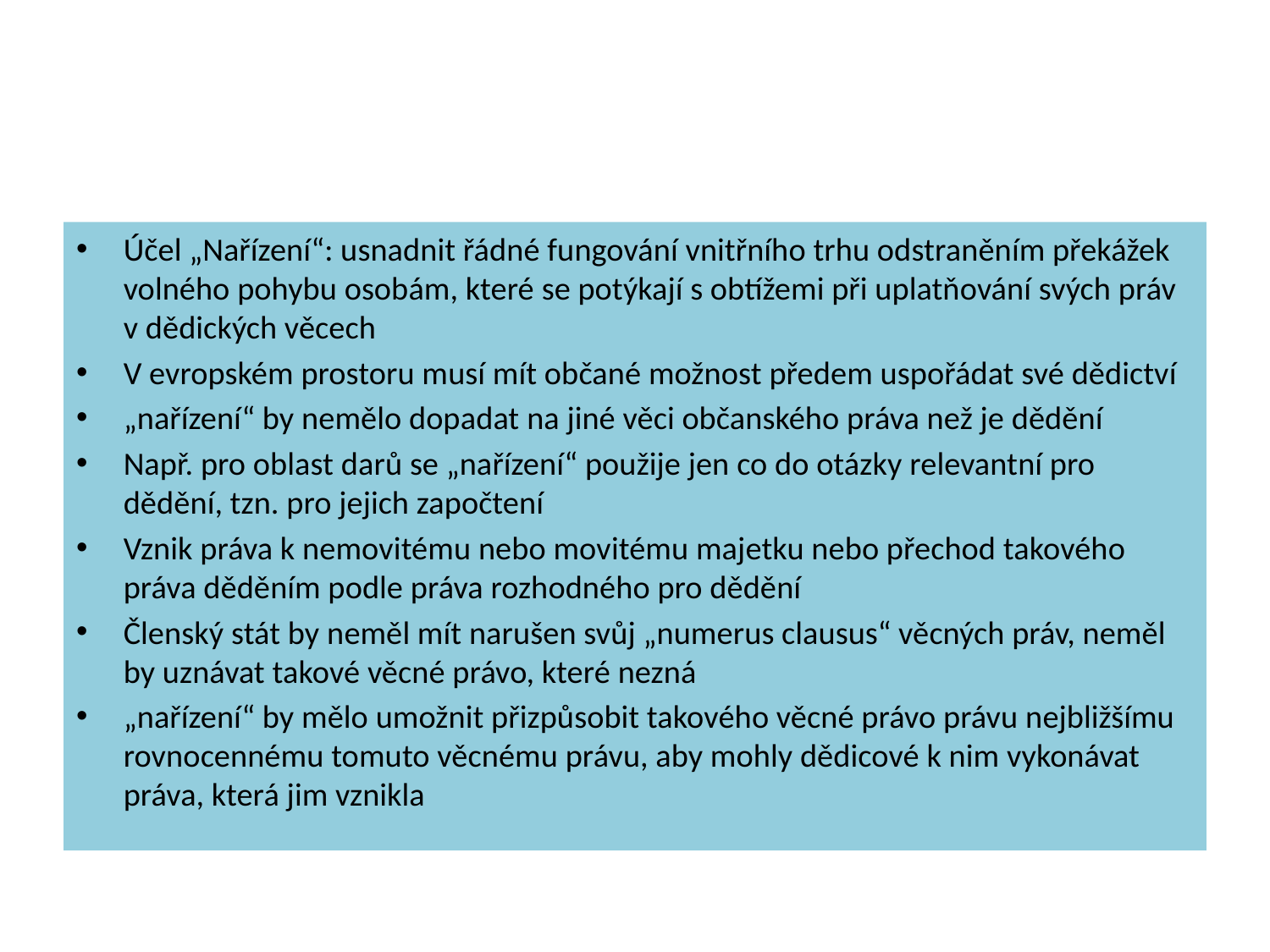

#
Účel „Nařízení“: usnadnit řádné fungování vnitřního trhu odstraněním překážek volného pohybu osobám, které se potýkají s obtížemi při uplatňování svých práv v dědických věcech
V evropském prostoru musí mít občané možnost předem uspořádat své dědictví
„nařízení“ by nemělo dopadat na jiné věci občanského práva než je dědění
Např. pro oblast darů se „nařízení“ použije jen co do otázky relevantní pro dědění, tzn. pro jejich započtení
Vznik práva k nemovitému nebo movitému majetku nebo přechod takového práva děděním podle práva rozhodného pro dědění
Členský stát by neměl mít narušen svůj „numerus clausus“ věcných práv, neměl by uznávat takové věcné právo, které nezná
„nařízení“ by mělo umožnit přizpůsobit takového věcné právo právu nejbližšímu rovnocennému tomuto věcnému právu, aby mohly dědicové k nim vykonávat práva, která jim vznikla